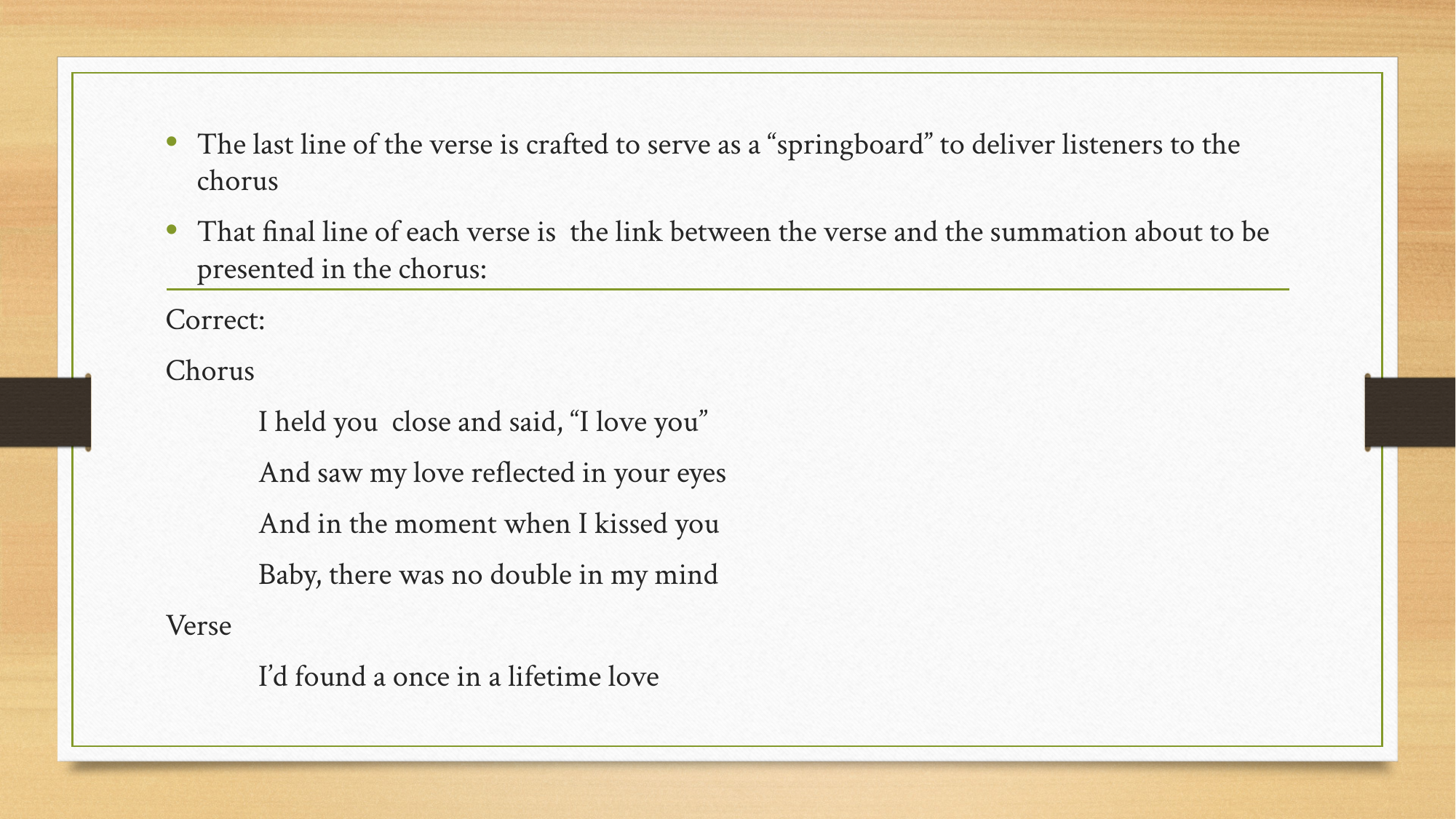

The last line of the verse is crafted to serve as a “springboard” to deliver listeners to the chorus
That final line of each verse is  the link between the verse and the summation about to be presented in the chorus:
Correct:
Chorus
	I held you  close and said, “I love you”
	And saw my love reflected in your eyes
	And in the moment when I kissed you
	Baby, there was no double in my mind
Verse
	I’d found a once in a lifetime love
#